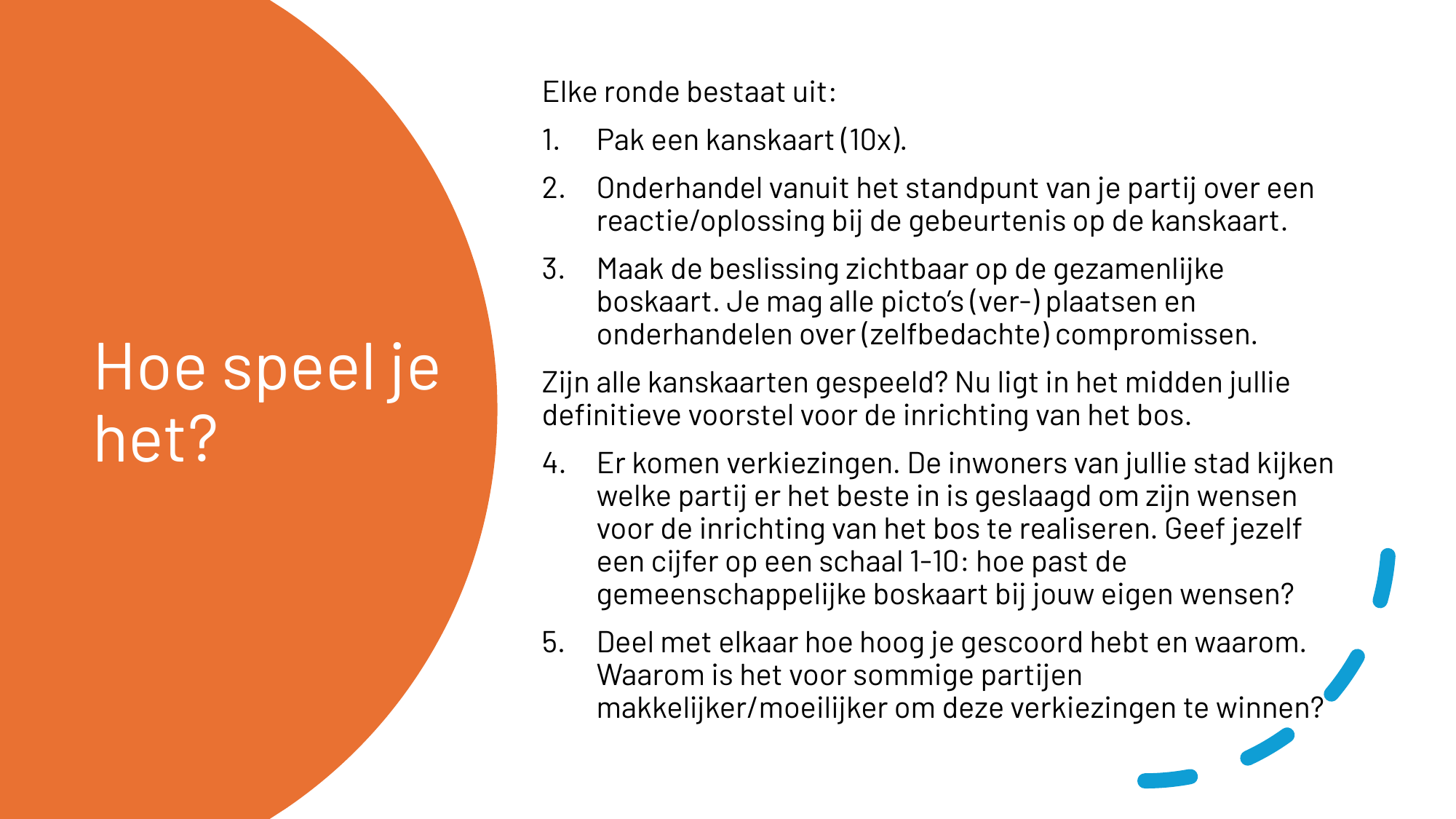

Elke ronde bestaat uit:
Pak een kanskaart (10x).
Onderhandel vanuit het standpunt van je partij over een reactie/oplossing bij de gebeurtenis op de kanskaart.
Maak de beslissing zichtbaar op de gezamenlijke boskaart. Je mag alle picto’s (ver-) plaatsen en onderhandelen over (zelfbedachte) compromissen.
Zijn alle kanskaarten gespeeld? Nu ligt in het midden jullie definitieve voorstel voor de inrichting van het bos.
Er komen verkiezingen. De inwoners van jullie stad kijken welke partij er het beste in is geslaagd om zijn wensen voor de inrichting van het bos te realiseren. Geef jezelf een cijfer op een schaal 1-10: hoe past de gemeenschappelijke boskaart bij jouw eigen wensen?
Deel met elkaar hoe hoog je gescoord hebt en waarom. Waarom is het voor sommige partijen makkelijker/moeilijker om deze verkiezingen te winnen?

# Hoe speel je het?